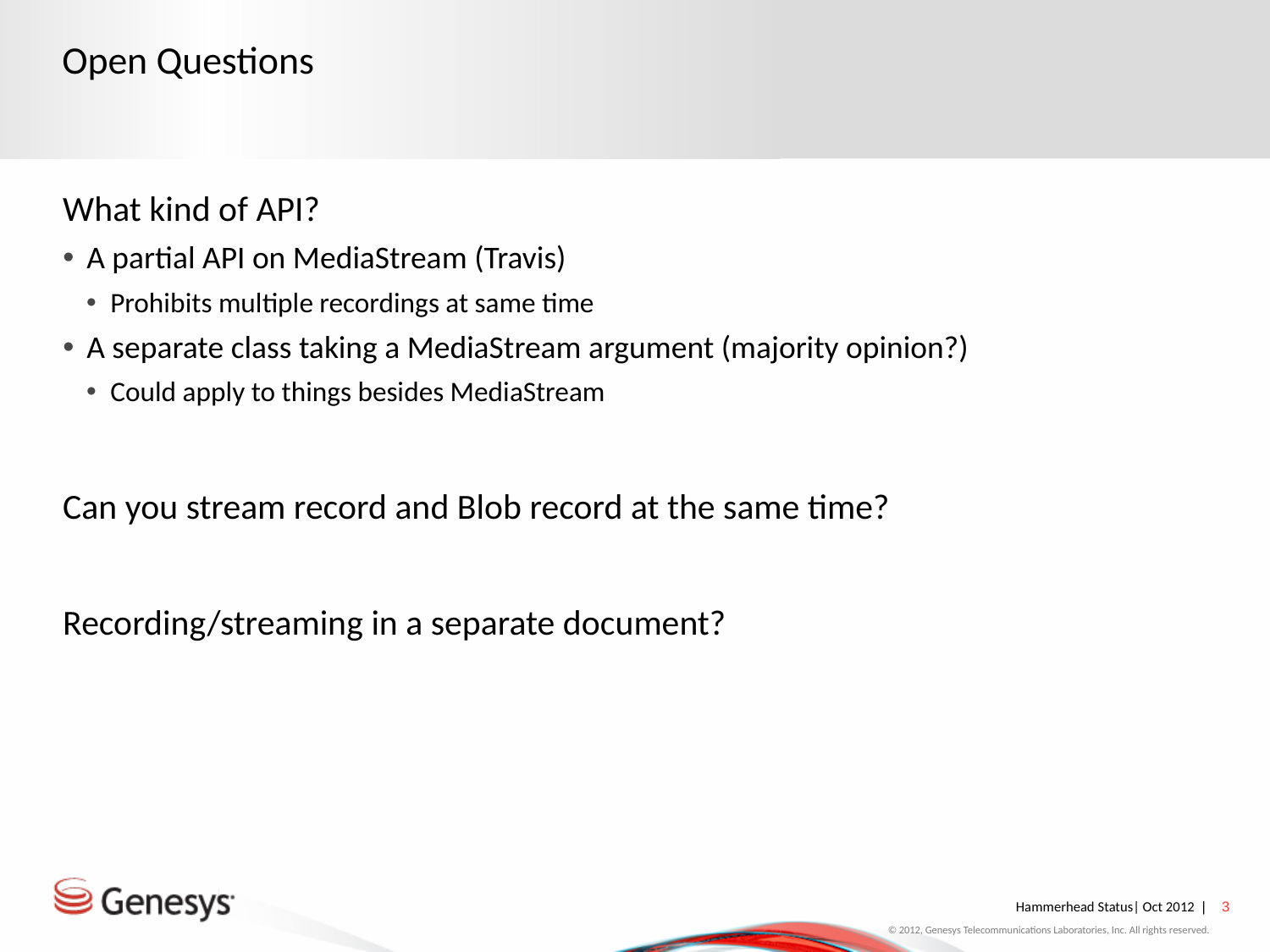

# Open Questions
What kind of API?
A partial API on MediaStream (Travis)
Prohibits multiple recordings at same time
A separate class taking a MediaStream argument (majority opinion?)
Could apply to things besides MediaStream

Can you stream record and Blob record at the same time?

Recording/streaming in a separate document?
© 2012, Genesys Telecommunications Laboratories, Inc. All rights reserved.